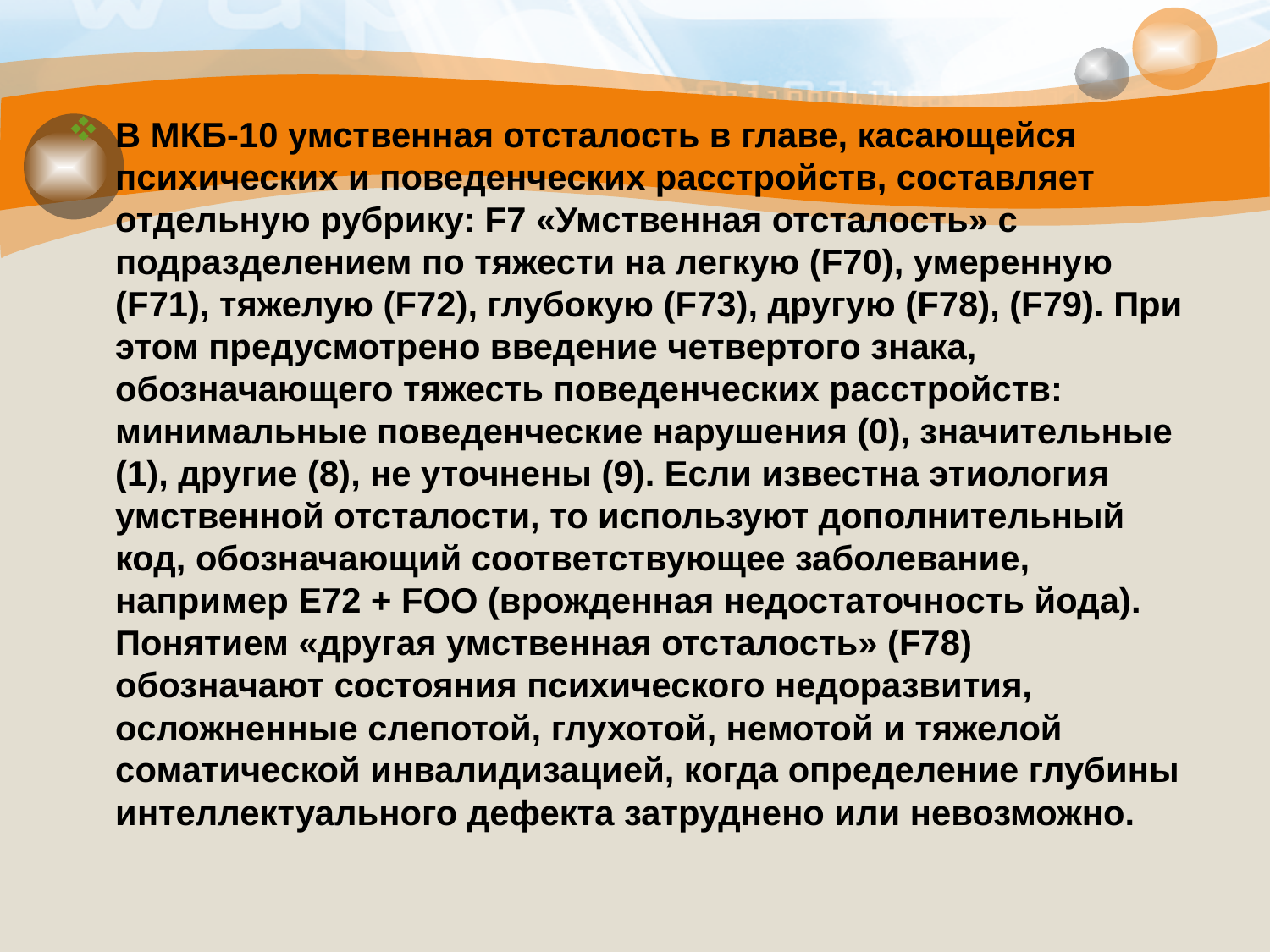

#
В МКБ-10 умственная отсталость в главе, касающейся психических и поведенческих расстройств, составляет отдельную рубрику: F7 «Умственная отсталость» с подразделением по тяжести на легкую (F70), умеренную (F71), тяжелую (F72), глубокую (F73), другую (F78), (F79). При этом предусмотрено введение четвертого знака, обозначающего тяжесть поведенческих расстройств: минимальные поведенческие нарушения (0), значительные (1), другие (8), не уточнены (9). Если известна этиология умственной отсталости, то используют дополнительный код, обозначающий соответствующее заболевание, например Е72 + FOO (врожденная недостаточность йода). Понятием «другая умственная отсталость» (F78) обозначают состояния психического недоразвития, осложненные слепотой, глухотой, немотой и тяжелой соматической инвалидизацией, когда определение глубины интеллектуального дефекта затруднено или невозможно.